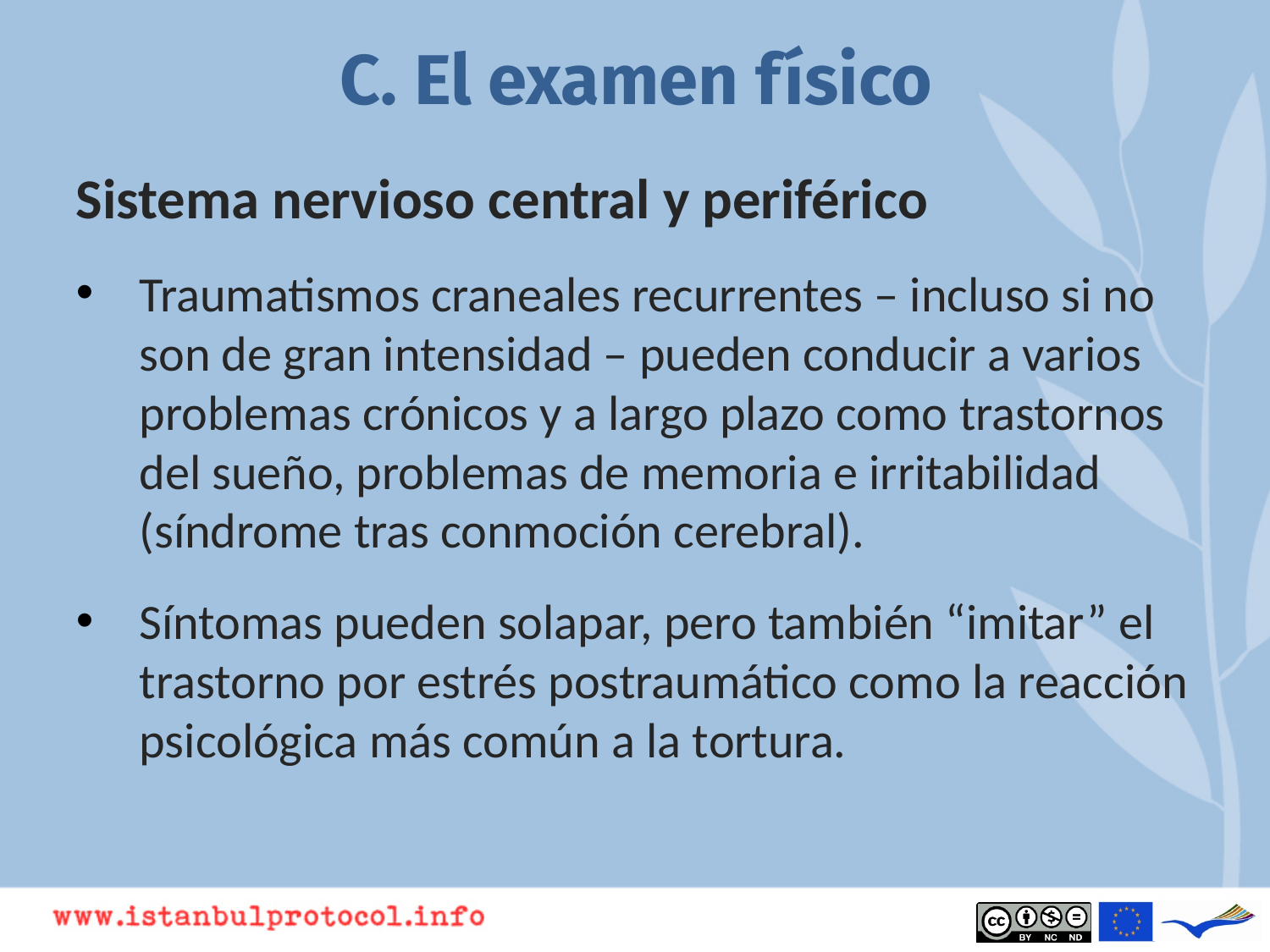

# C. El examen físico
Sistema nervioso central y periférico
Traumatismos craneales recurrentes – incluso si no son de gran intensidad – pueden conducir a varios problemas crónicos y a largo plazo como trastornos del sueño, problemas de memoria e irritabilidad (síndrome tras conmoción cerebral).
Síntomas pueden solapar, pero también “imitar” el trastorno por estrés postraumático como la reacción psicológica más común a la tortura.